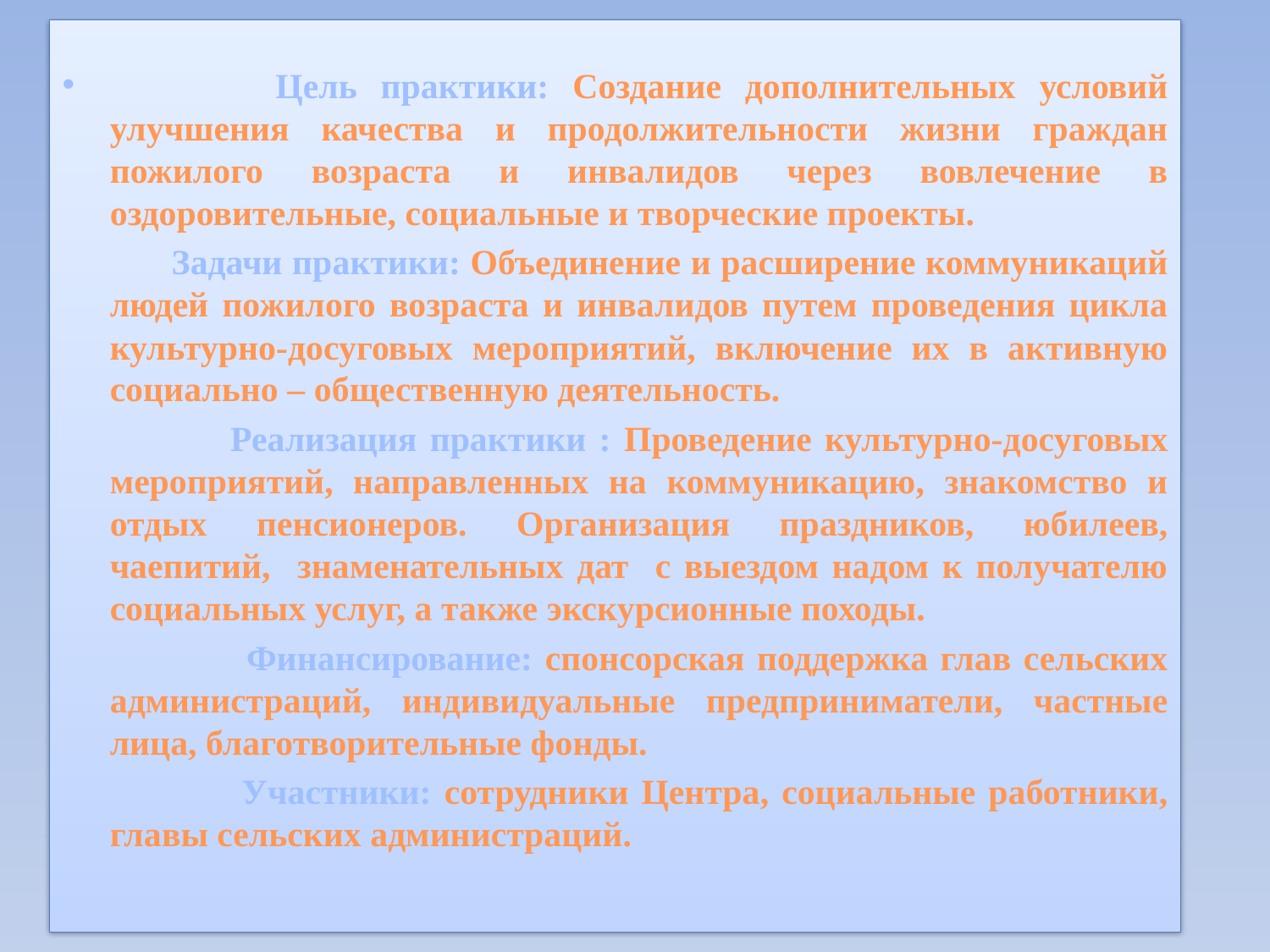

Цель практики: Создание дополнительных условий улучшения качества и продолжительности жизни граждан пожилого возраста и инвалидов через вовлечение в оздоровительные, социальные и творческие проекты.
           Задачи практики: Объединение и расширение коммуникаций людей пожилого возраста и инвалидов путем проведения цикла культурно-досуговых мероприятий, включение их в активную социально – общественную деятельность.
             Реализация практики : Проведение культурно-досуговых мероприятий, направленных на коммуникацию, знакомство и отдых пенсионеров. Организация праздников, юбилеев, чаепитий,  знаменательных дат  с выездом надом к получателю социальных услуг, а также экскурсионные походы.
               Финансирование: спонсорская поддержка глав сельских администраций, индивидуальные предприниматели, частные лица, благотворительные фонды.
              Участники: сотрудники Центра, социальные работники, главы сельских администраций.